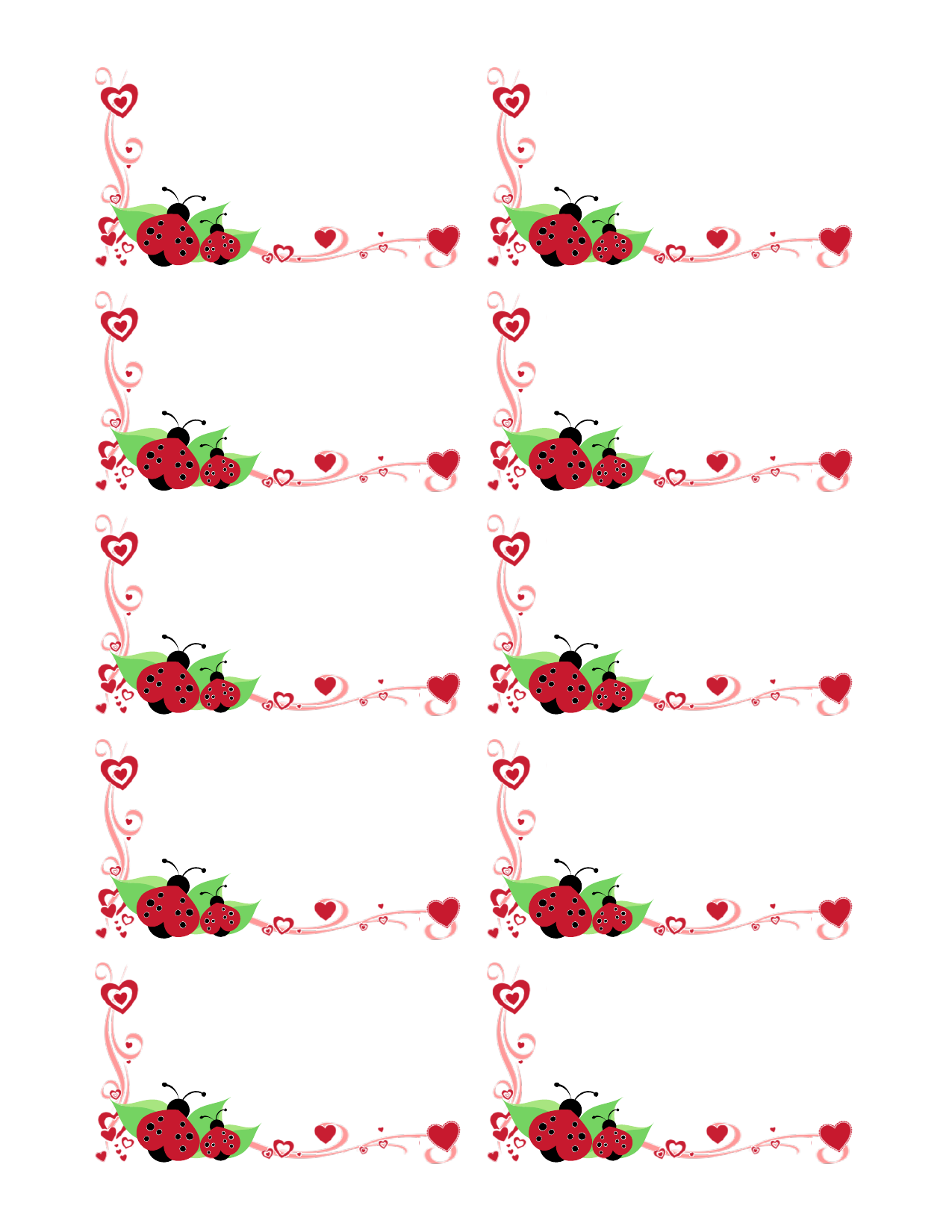

Emine Şahin

Yapıştırma Kitabı ve El Sanatları Meraklısı

cep 360.555.0175 | ev 360.555.0176

esahin@ornek.com | @esahinornekcom

www.ornek.com/esahin/blog